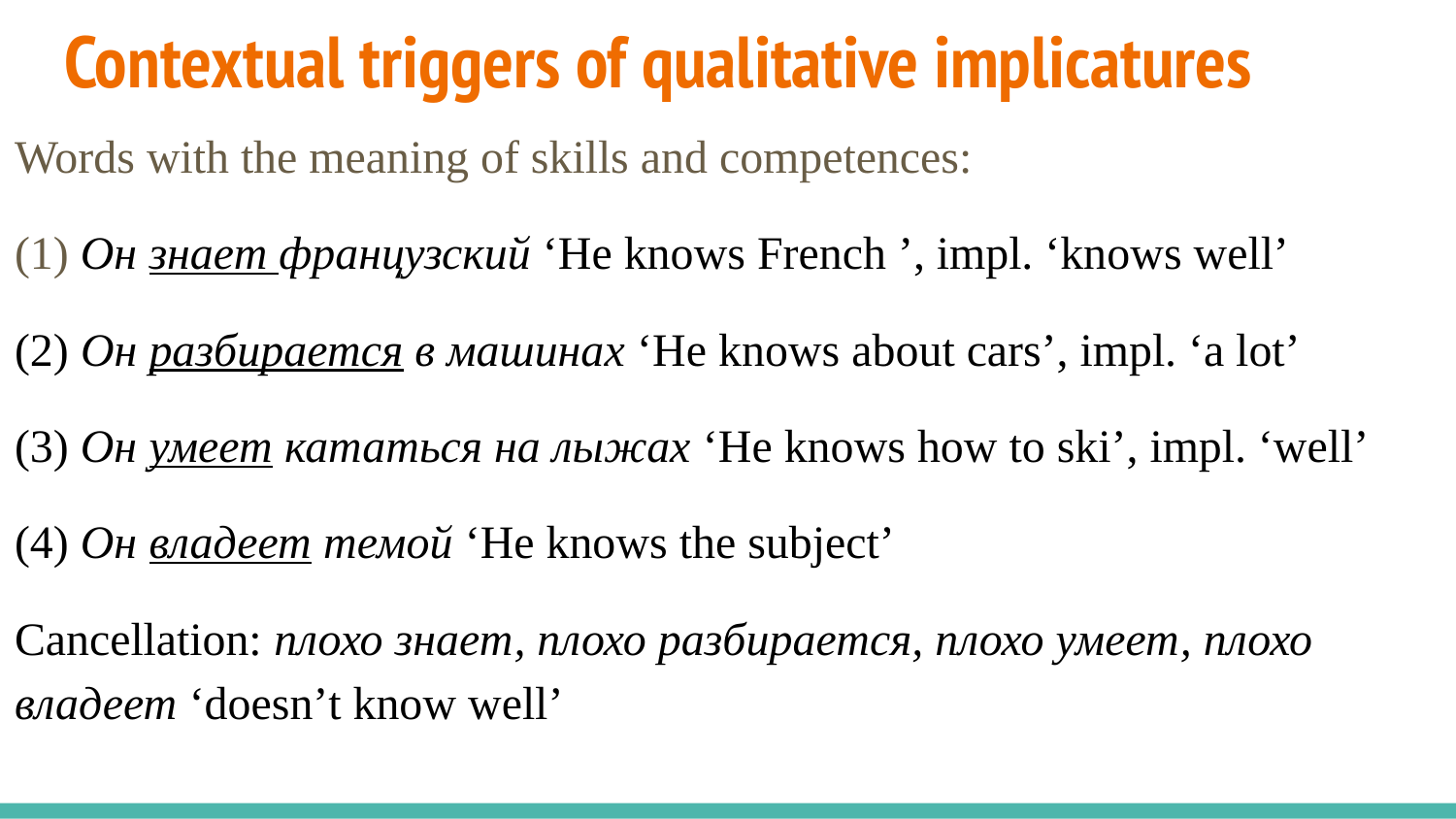

# Contextual triggers of qualitative implicatures
Words with the meaning of skills and competences:
(1) Он знает французский ‘He knows French ’, impl. ‘knows well’
(2) Он разбирается в машинах ‘He knows about cars’, impl. ‘a lot’
(3) Он умеет кататься на лыжах ‘He knows how to ski’, impl. ‘well’
(4) Он владеет темой ‘He knows the subject’
Cancellation: плохо знает, плохо разбирается, плохо умеет, плохо владеет ‘doesn’t know well’